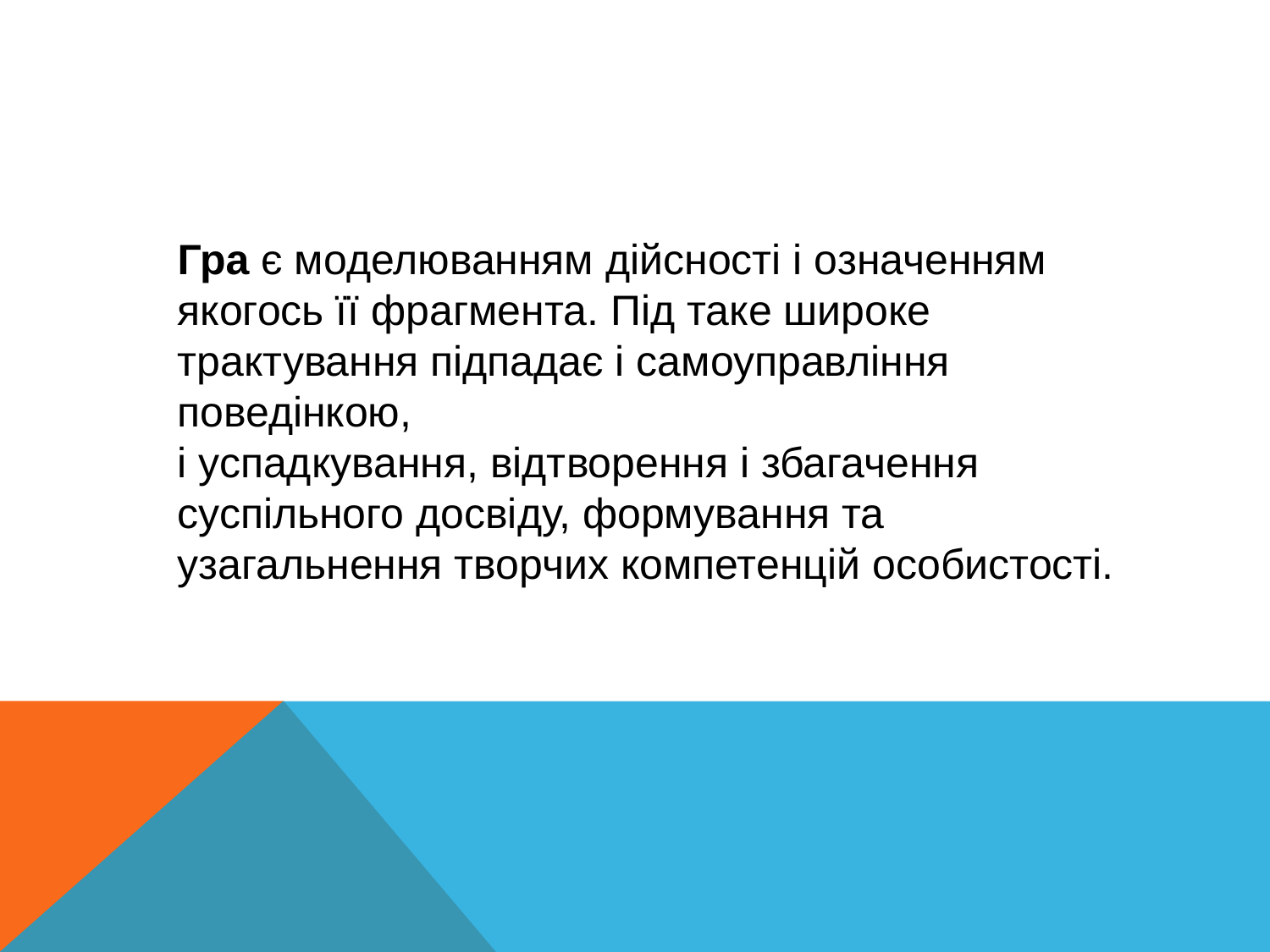

Гра є моделюванням дійсності і означенням якогось її фрагмента. Під таке широке трактування підпадає і самоуправління поведінкою,
і успадкування, відтворення і збагачення суспільного досвіду, формування та узагальнення творчих компетенцій особистості.